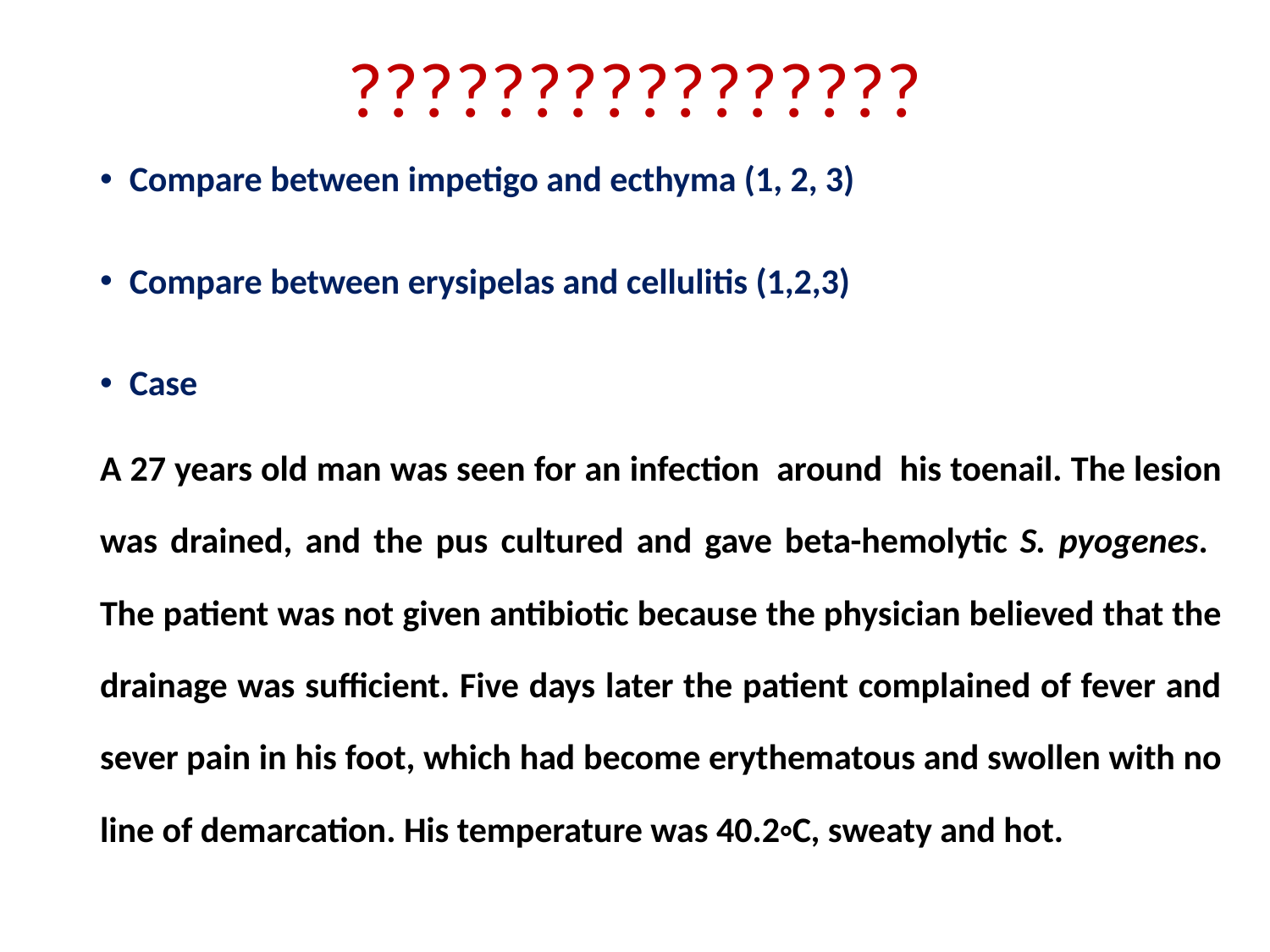

# ????????????????
Compare between impetigo and ecthyma (1, 2, 3)

Compare between erysipelas and cellulitis (1,2,3)

Case
A 27 years old man was seen for an infection  around  his toenail. The lesion was drained, and the pus cultured and gave beta-hemolytic S. pyogenes.  The patient was not given antibiotic because the physician believed that the drainage was sufficient. Five days later the patient complained of fever and sever pain in his foot, which had become erythematous and swollen with no line of demarcation. His temperature was 40.2◦C, sweaty and hot.